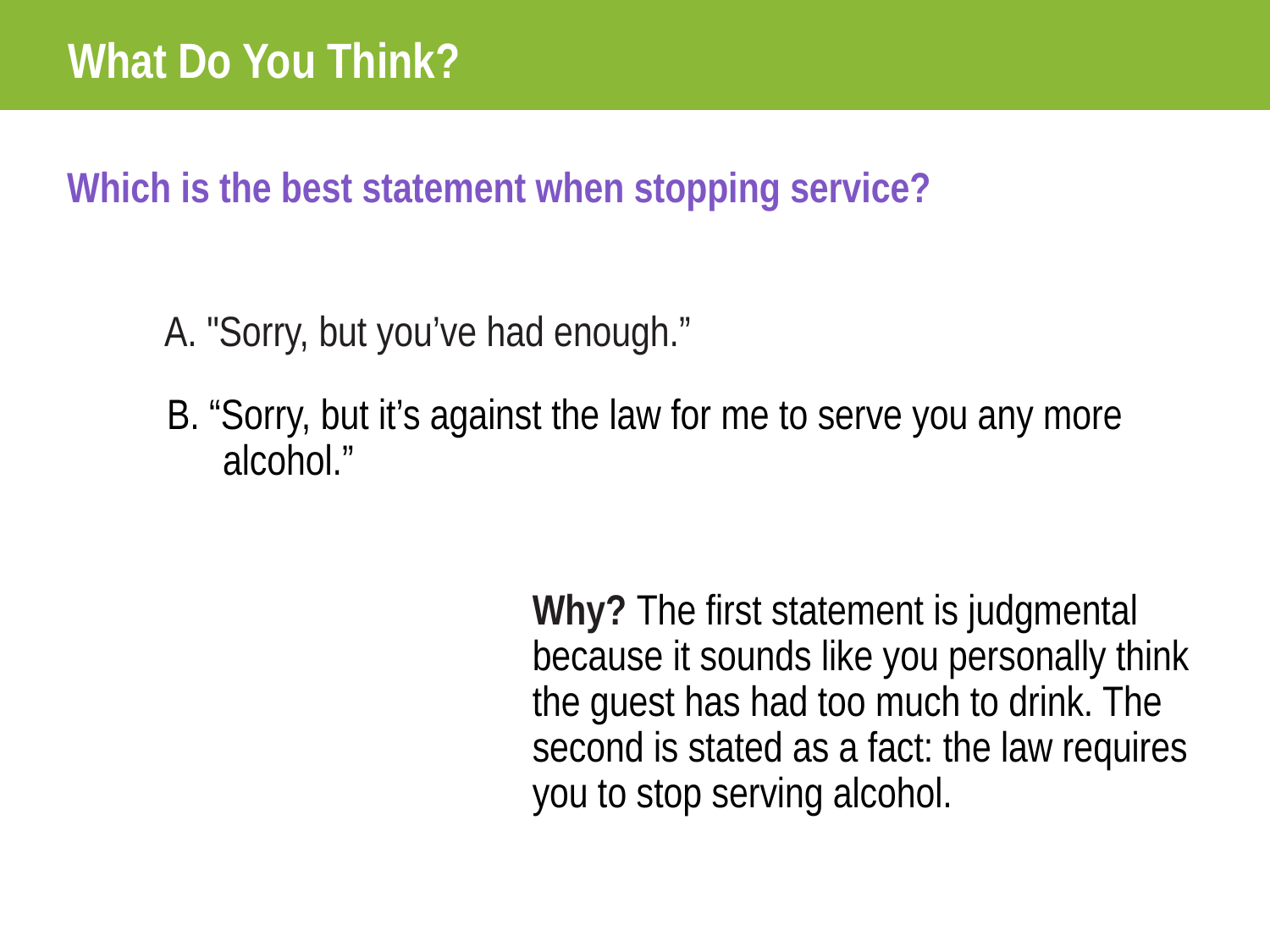

# What Do You Think?
Which is the best statement when stopping service?
A. "Sorry, but you’ve had enough.”
B. “Sorry, but it’s against the law for me to serve you any more alcohol.”

Why? The first statement is judgmental because it sounds like you personally think the guest has had too much to drink. The second is stated as a fact: the law requires you to stop serving alcohol.